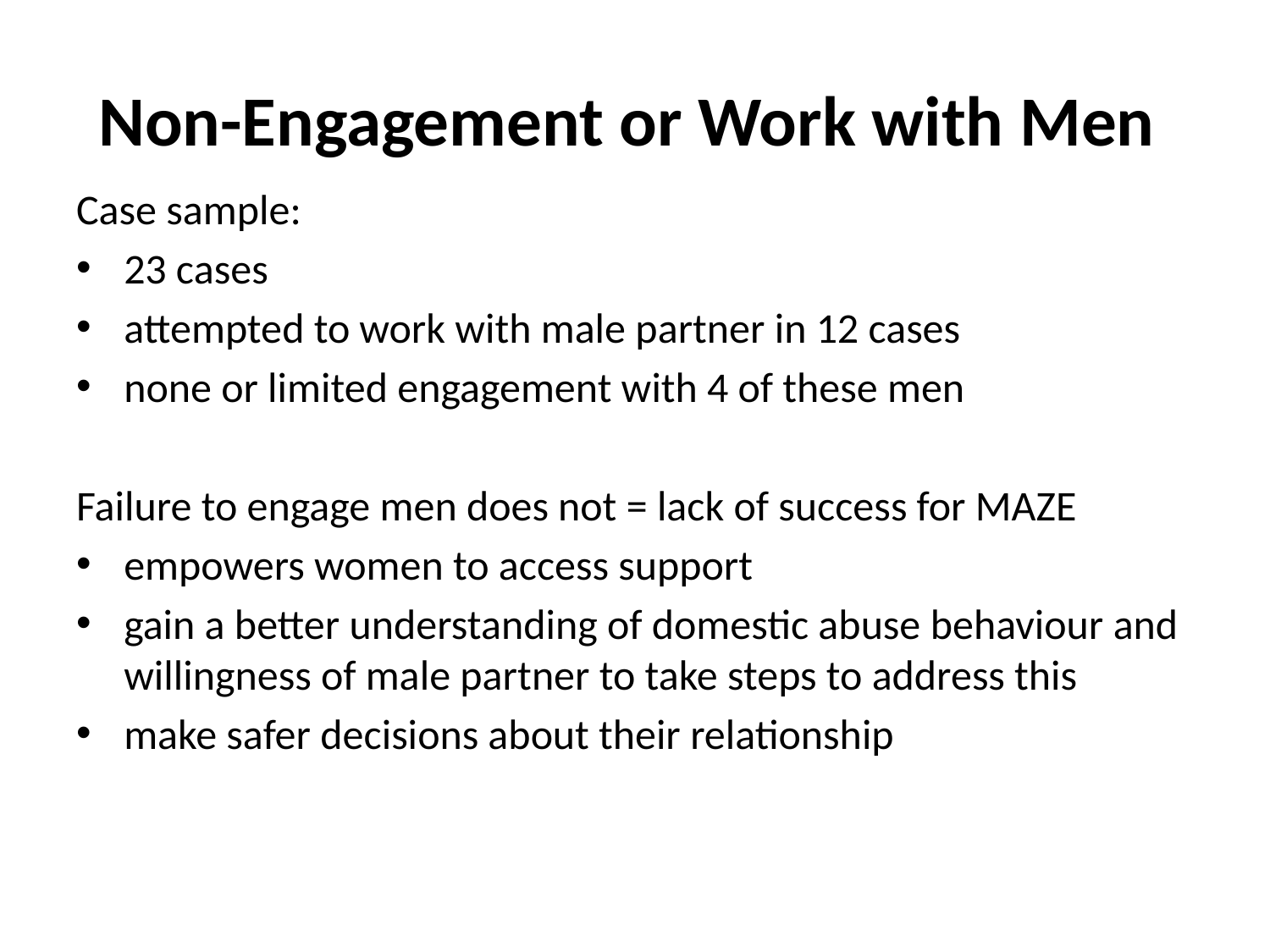

# Non-Engagement or Work with Men
Case sample:
23 cases
attempted to work with male partner in 12 cases
none or limited engagement with 4 of these men

Failure to engage men does not = lack of success for MAZE
empowers women to access support
gain a better understanding of domestic abuse behaviour and willingness of male partner to take steps to address this
make safer decisions about their relationship